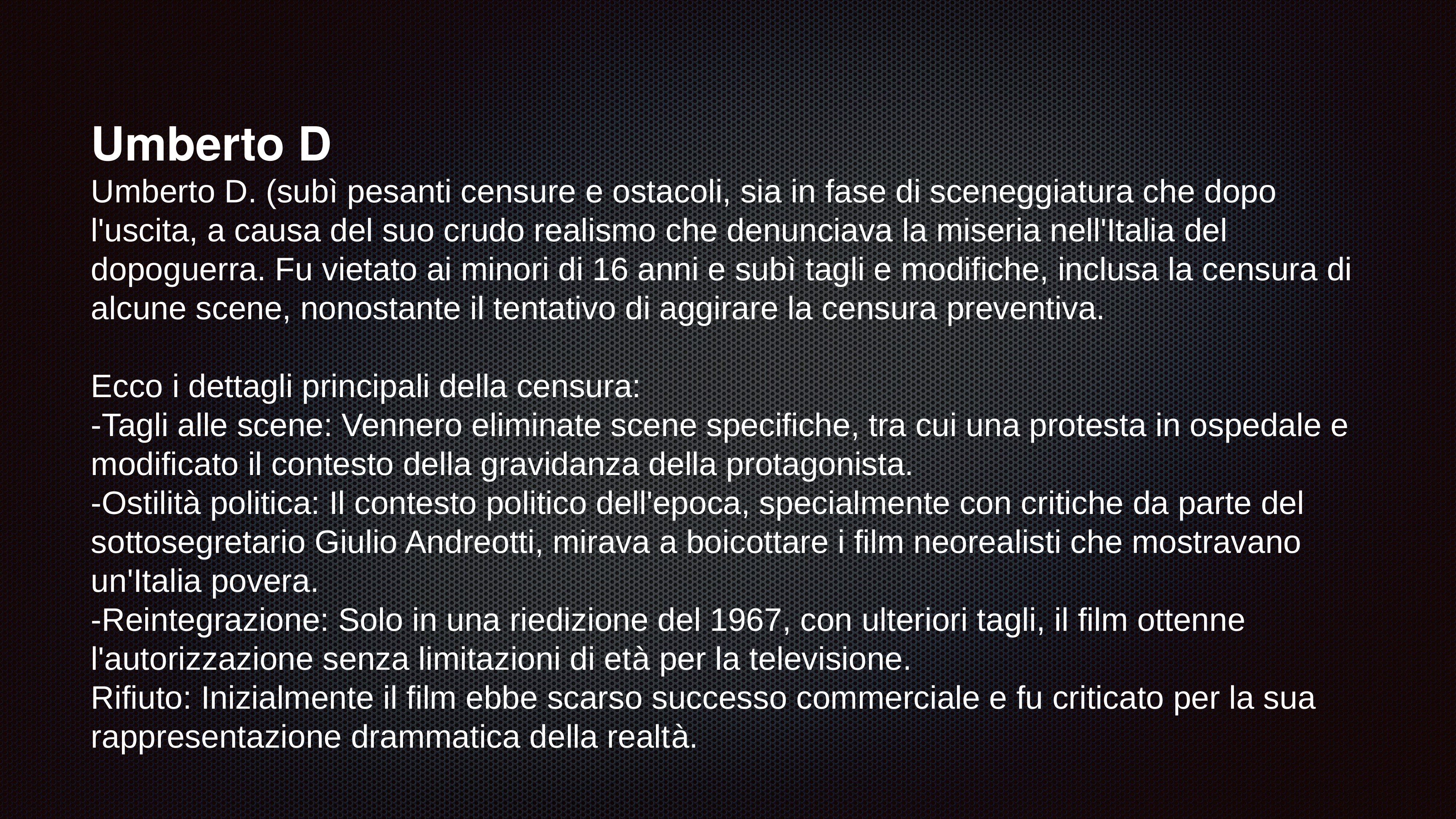

# Umberto D
Umberto D. (subì pesanti censure e ostacoli, sia in fase di sceneggiatura che dopo l'uscita, a causa del suo crudo realismo che denunciava la miseria nell'Italia del dopoguerra. Fu vietato ai minori di 16 anni e subì tagli e modifiche, inclusa la censura di alcune scene, nonostante il tentativo di aggirare la censura preventiva.

Ecco i dettagli principali della censura:
-Tagli alle scene: Vennero eliminate scene specifiche, tra cui una protesta in ospedale e modificato il contesto della gravidanza della protagonista.
-Ostilità politica: Il contesto politico dell'epoca, specialmente con critiche da parte del sottosegretario Giulio Andreotti, mirava a boicottare i film neorealisti che mostravano un'Italia povera.
-Reintegrazione: Solo in una riedizione del 1967, con ulteriori tagli, il film ottenne l'autorizzazione senza limitazioni di età per la televisione.
Rifiuto: Inizialmente il film ebbe scarso successo commerciale e fu criticato per la sua rappresentazione drammatica della realtà.